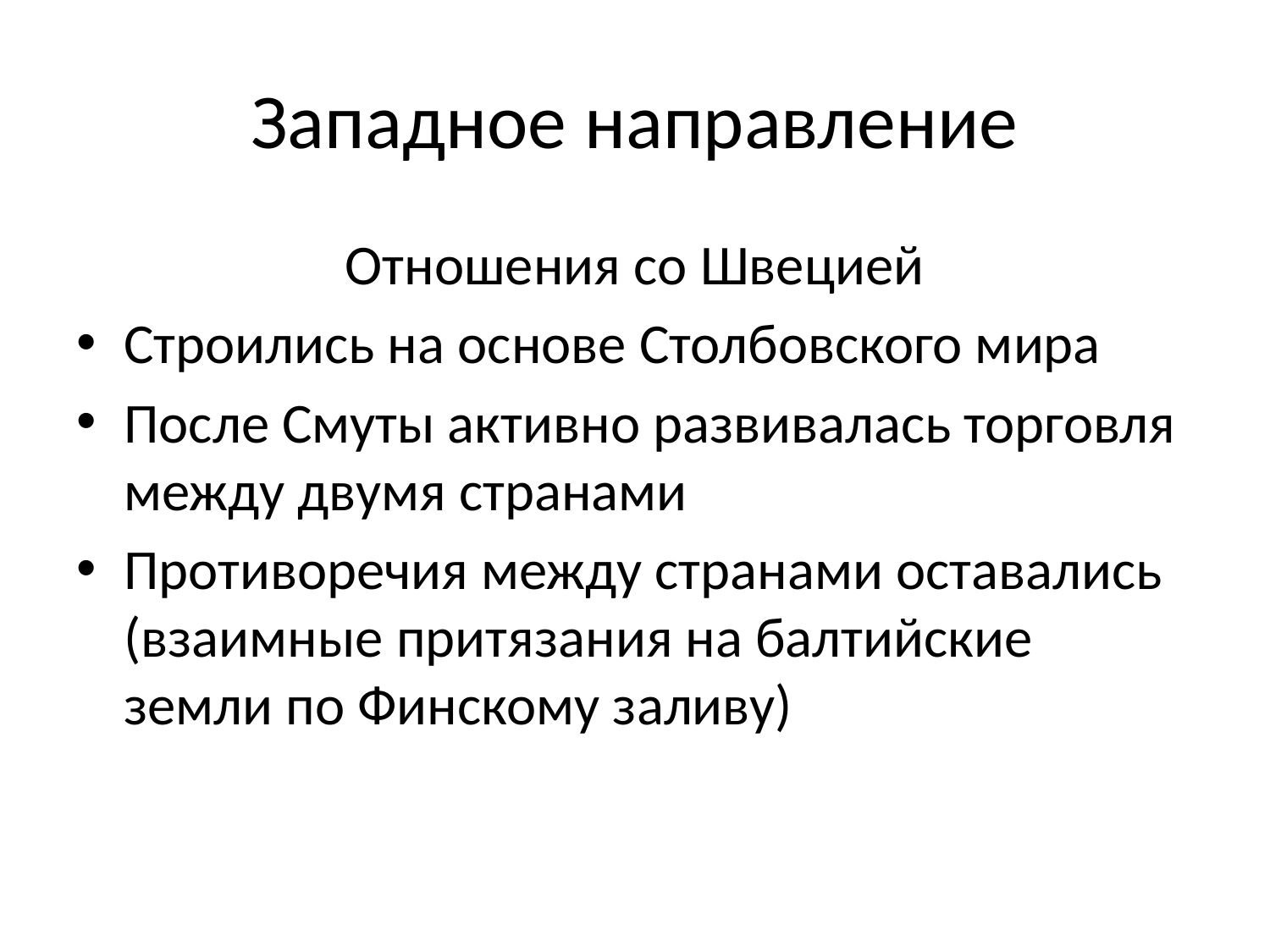

# Западное направление
Отношения со Швецией
Строились на основе Столбовского мира
После Смуты активно развивалась торговля между двумя странами
Противоречия между странами оставались (взаимные притязания на балтийские земли по Финскому заливу)